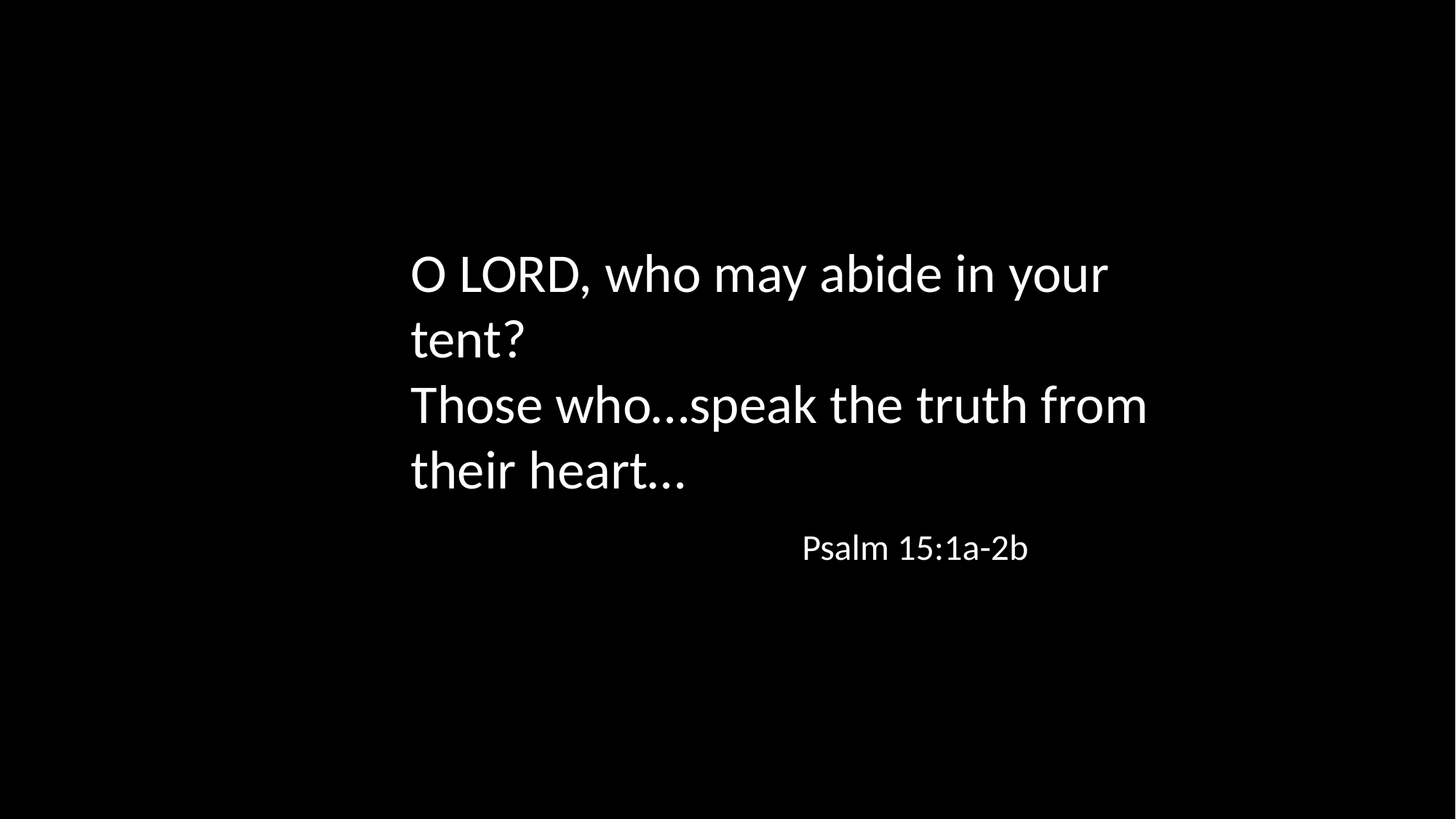

O LORD, who may abide in your tent?
Those who…speak the truth from their heart…
Psalm 15:1a-2b